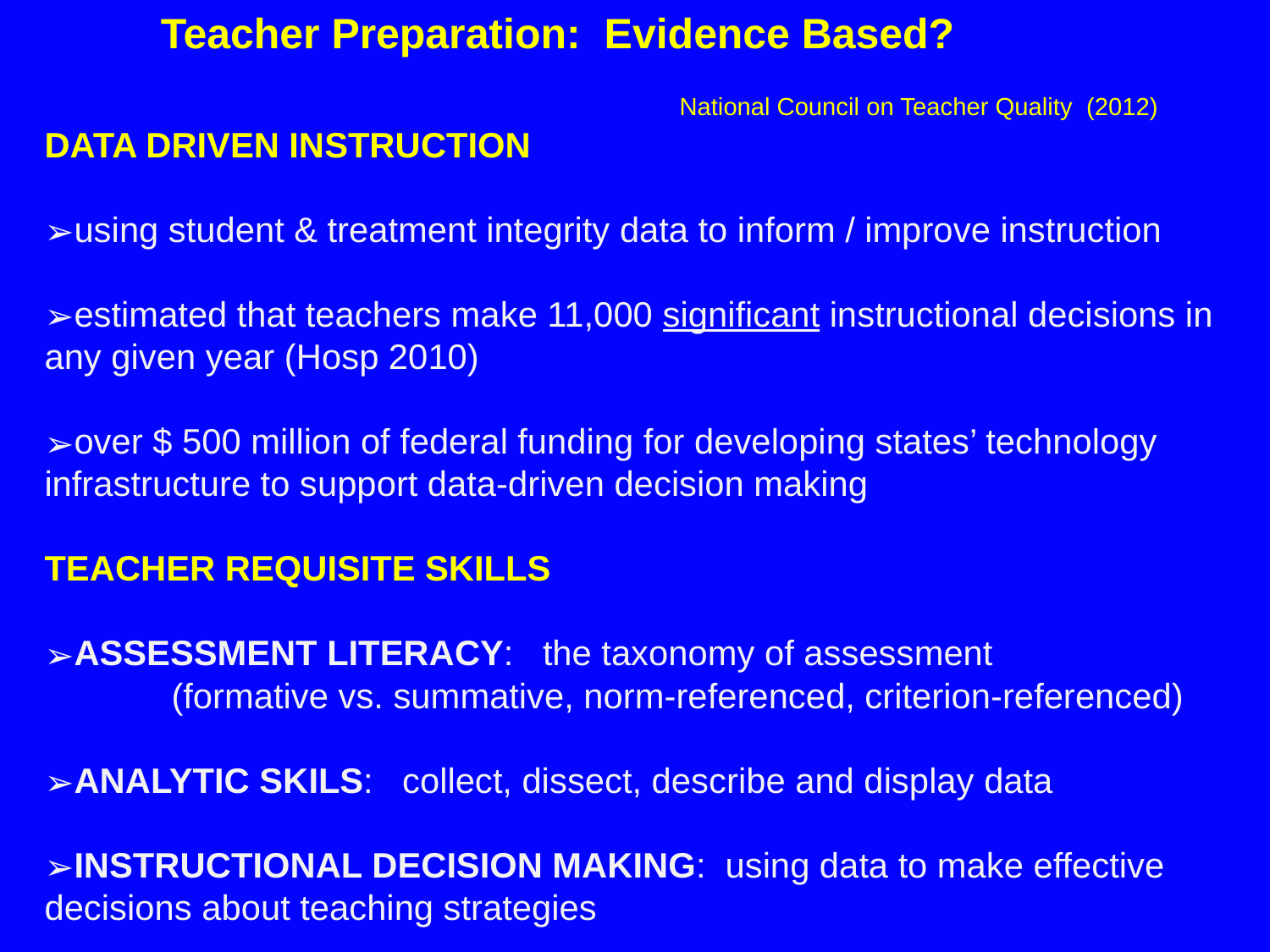

Teacher Preparation:  Evidence Based?
					National Council on Teacher Quality  (2012)
DATA DRIVEN INSTRUCTION

using student & treatment integrity data to inform / improve instruction

estimated that teachers make 11,000 significant instructional decisions in any given year (Hosp 2010)

over $ 500 million of federal funding for developing states’ technology infrastructure to support data-driven decision making

TEACHER REQUISITE SKILLS

ASSESSMENT LITERACY:   the taxonomy of assessment
	(formative vs. summative, norm-referenced, criterion-referenced)

ANALYTIC SKILS:   collect, dissect, describe and display data

INSTRUCTIONAL DECISION MAKING:  using data to make effective decisions about teaching strategies